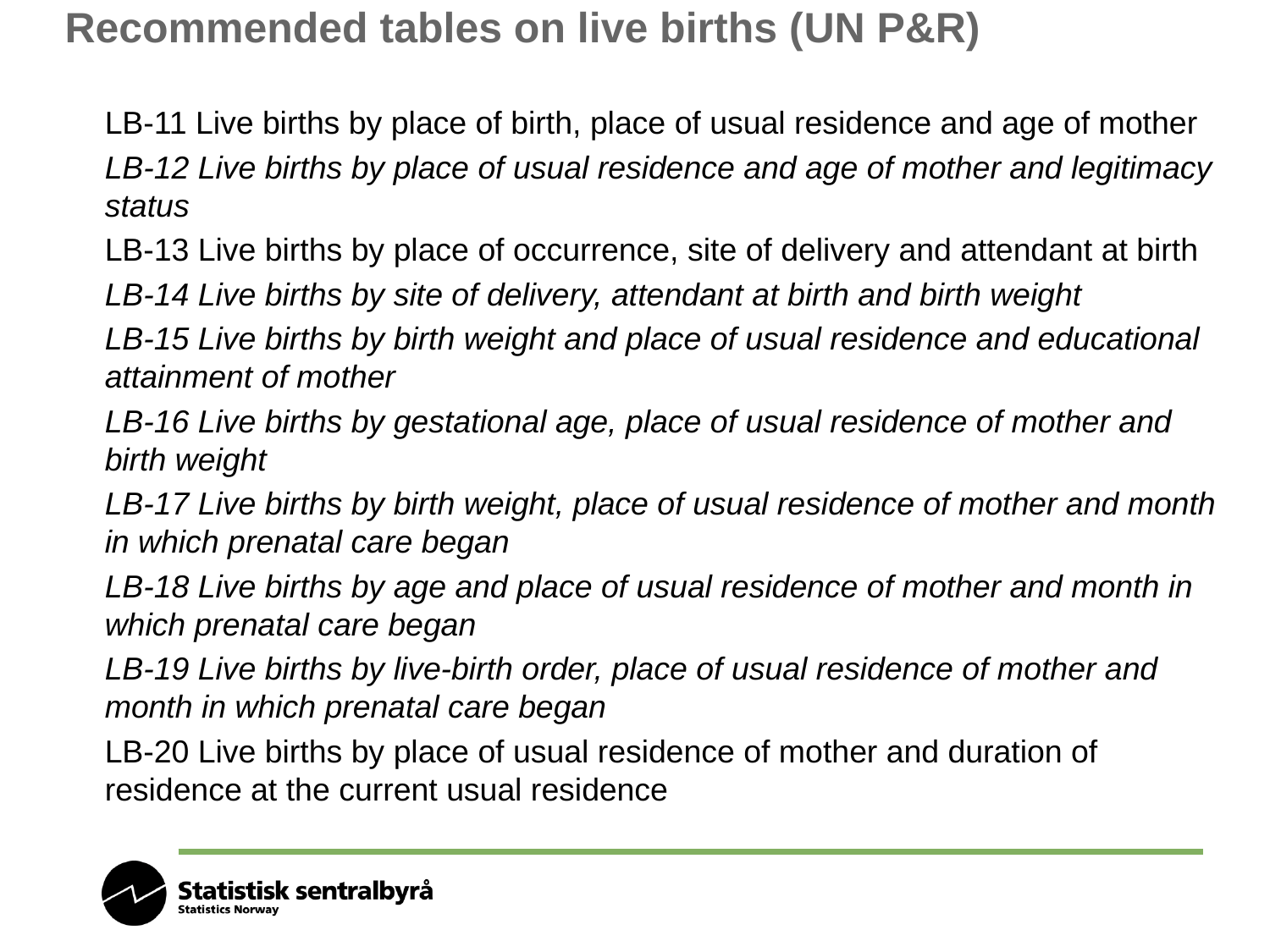

# Recommended tables on live births (UN P&R)
LB-11 Live births by place of birth, place of usual residence and age of mother
LB-12 Live births by place of usual residence and age of mother and legitimacy status
LB-13 Live births by place of occurrence, site of delivery and attendant at birth
LB-14 Live births by site of delivery, attendant at birth and birth weight
LB-15 Live births by birth weight and place of usual residence and educational attainment of mother
LB-16 Live births by gestational age, place of usual residence of mother and birth weight
LB-17 Live births by birth weight, place of usual residence of mother and month in which prenatal care began
LB-18 Live births by age and place of usual residence of mother and month in which prenatal care began
LB-19 Live births by live-birth order, place of usual residence of mother and month in which prenatal care began
LB-20 Live births by place of usual residence of mother and duration of residence at the current usual residence